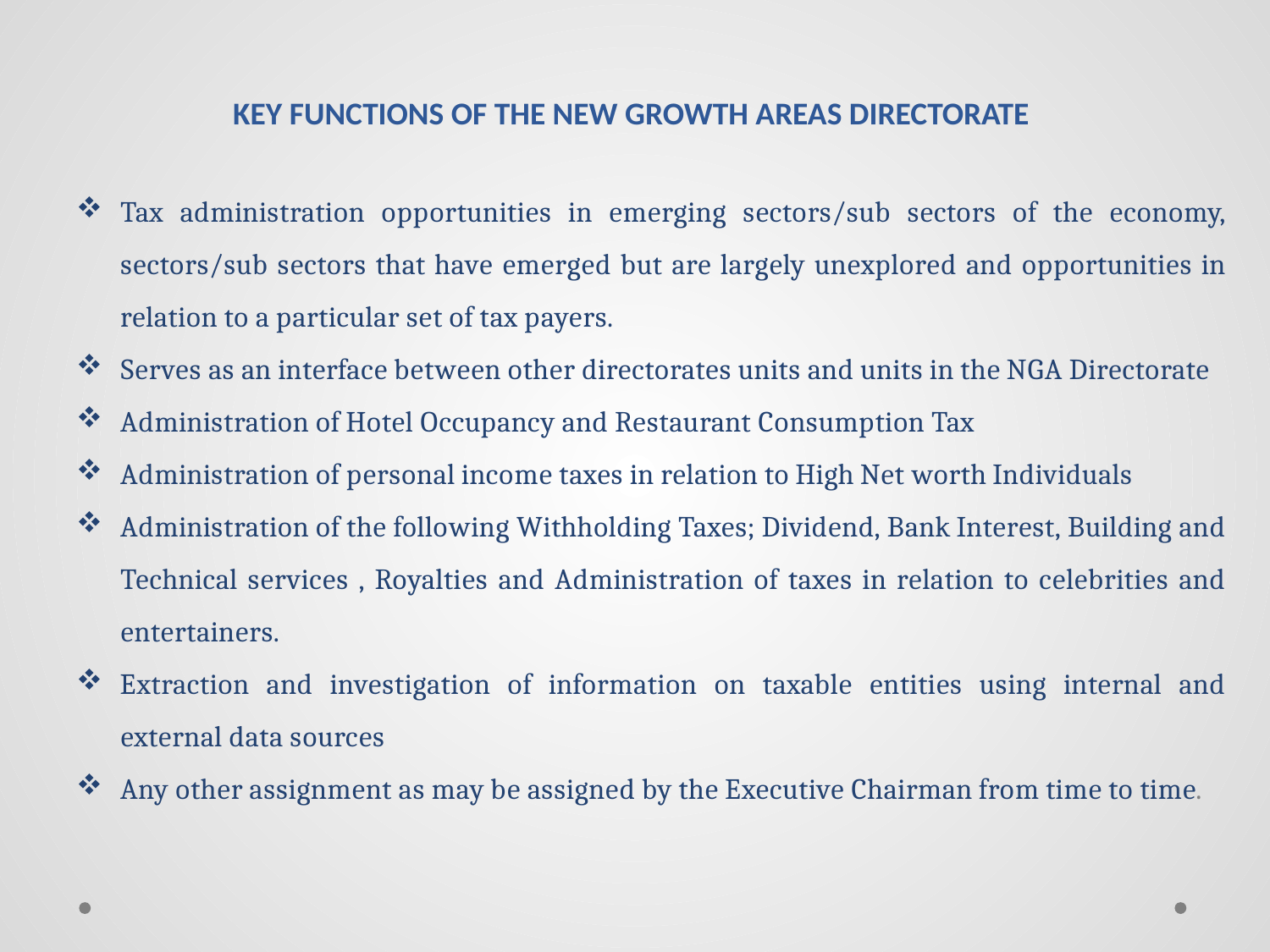

# KEY FUNCTIONS OF THE NEW GROWTH AREAS DIRECTORATE
Tax administration opportunities in emerging sectors/sub sectors of the economy, sectors/sub sectors that have emerged but are largely unexplored and opportunities in relation to a particular set of tax payers.
Serves as an interface between other directorates units and units in the NGA Directorate
Administration of Hotel Occupancy and Restaurant Consumption Tax
Administration of personal income taxes in relation to High Net worth Individuals
Administration of the following Withholding Taxes; Dividend, Bank Interest, Building and Technical services , Royalties and Administration of taxes in relation to celebrities and entertainers.
Extraction and investigation of information on taxable entities using internal and external data sources
Any other assignment as may be assigned by the Executive Chairman from time to time.